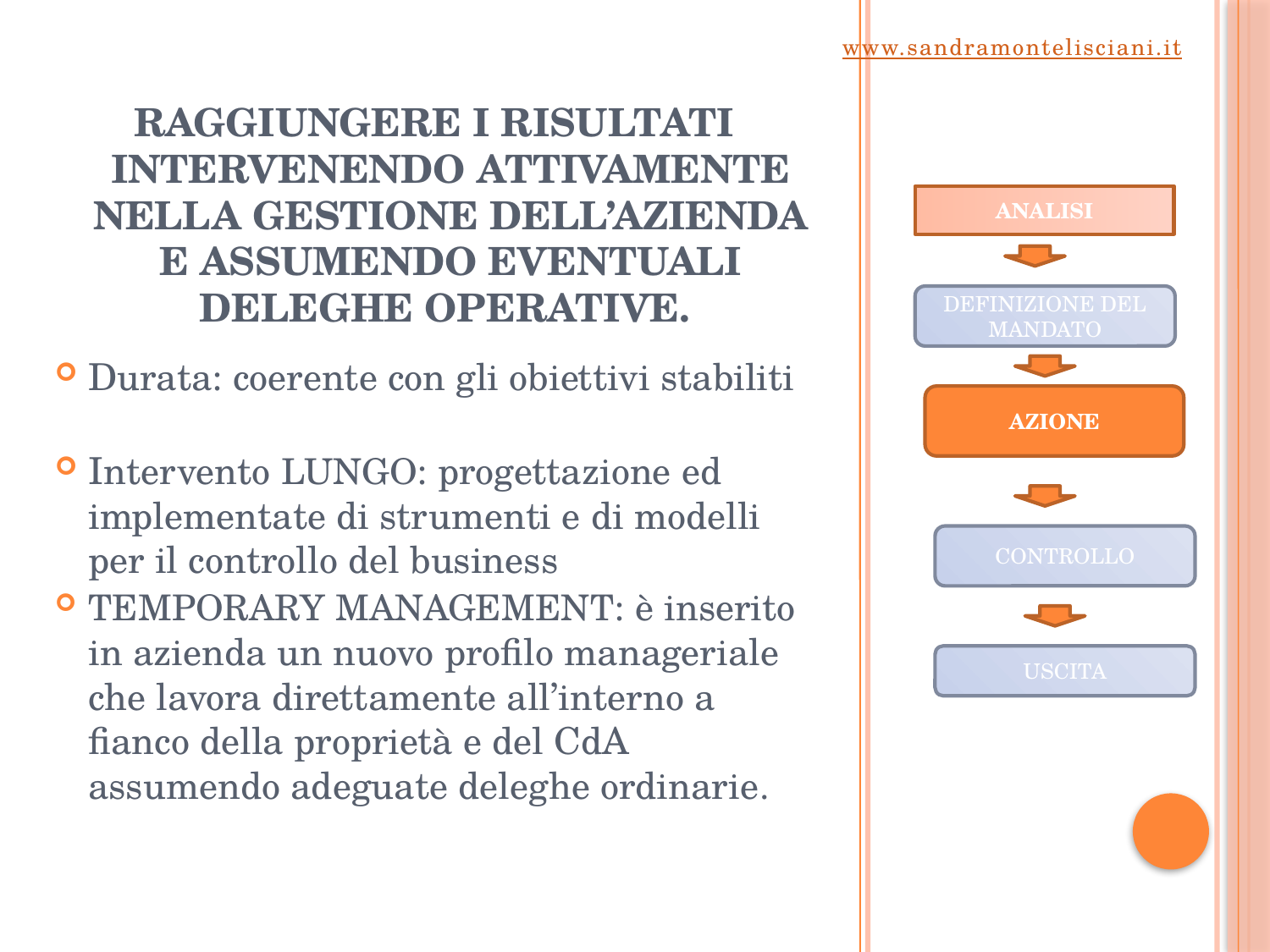

www.sandramontelisciani.it

raggiungere i risultati intervenendo attivamente nella gestione dell’azienda e assumendo eventuali deleghe operative.

Durata: coerente con gli obiettivi stabiliti

Intervento LUNGO: progettazione ed implementate di strumenti e di modelli per il controllo del business
TEMPORARY MANAGEMENT: è inserito in azienda un nuovo profilo manageriale che lavora direttamente all’interno a fianco della proprietà e del CdA assumendo adeguate deleghe ordinarie.
ANALISI

DEFINIZIONE DEL MANDATO

AZIONE

CONTROLLO

USCITA